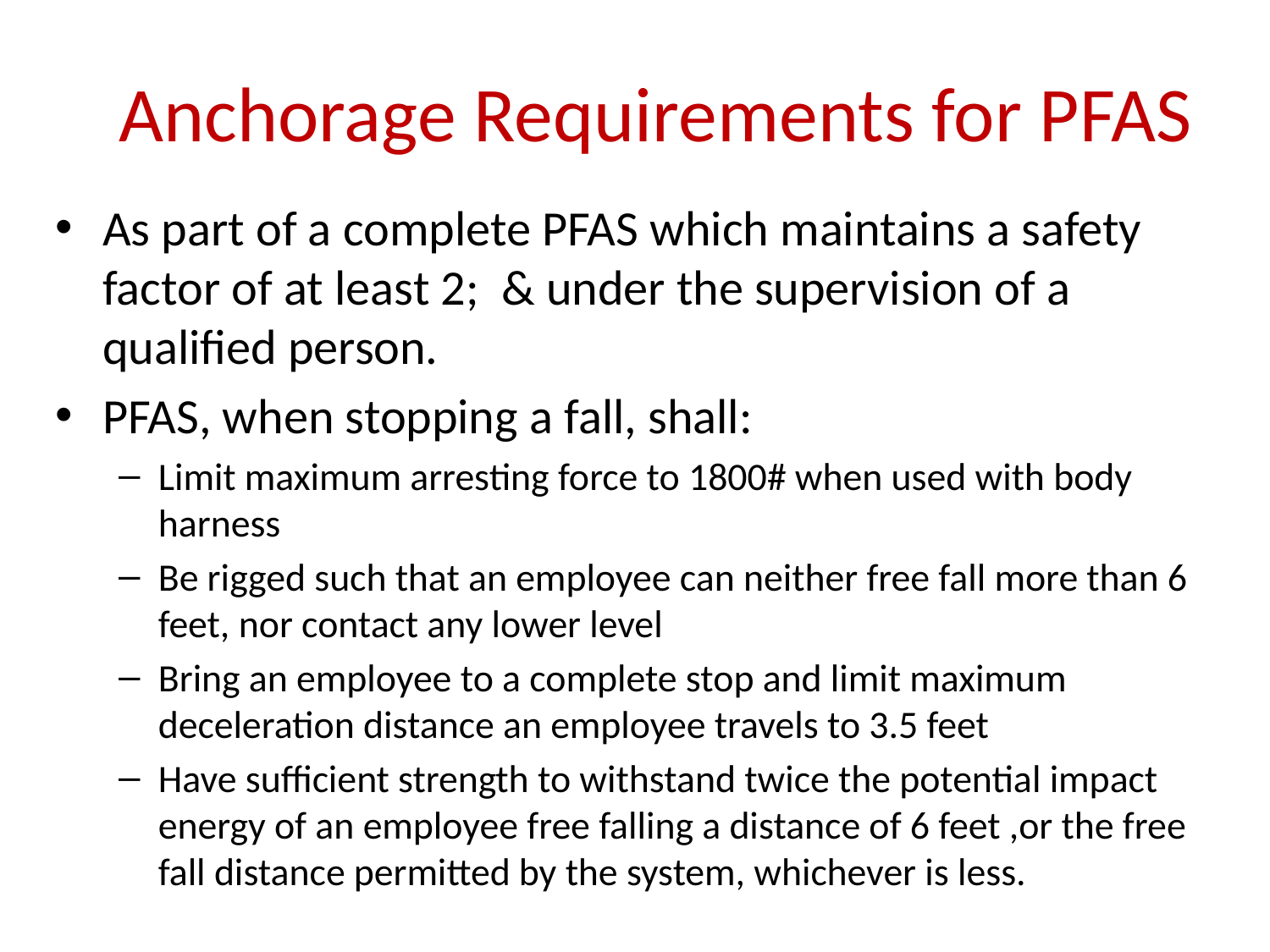

Anchorage Requirements for PFAS
As part of a complete PFAS which maintains a safety factor of at least 2;  & under the supervision of a qualified person.
PFAS, when stopping a fall, shall:
Limit maximum arresting force to 1800# when used with body harness
Be rigged such that an employee can neither free fall more than 6 feet, nor contact any lower level
Bring an employee to a complete stop and limit maximum deceleration distance an employee travels to 3.5 feet
Have sufficient strength to withstand twice the potential impact energy of an employee free falling a distance of 6 feet ,or the free fall distance permitted by the system, whichever is less.